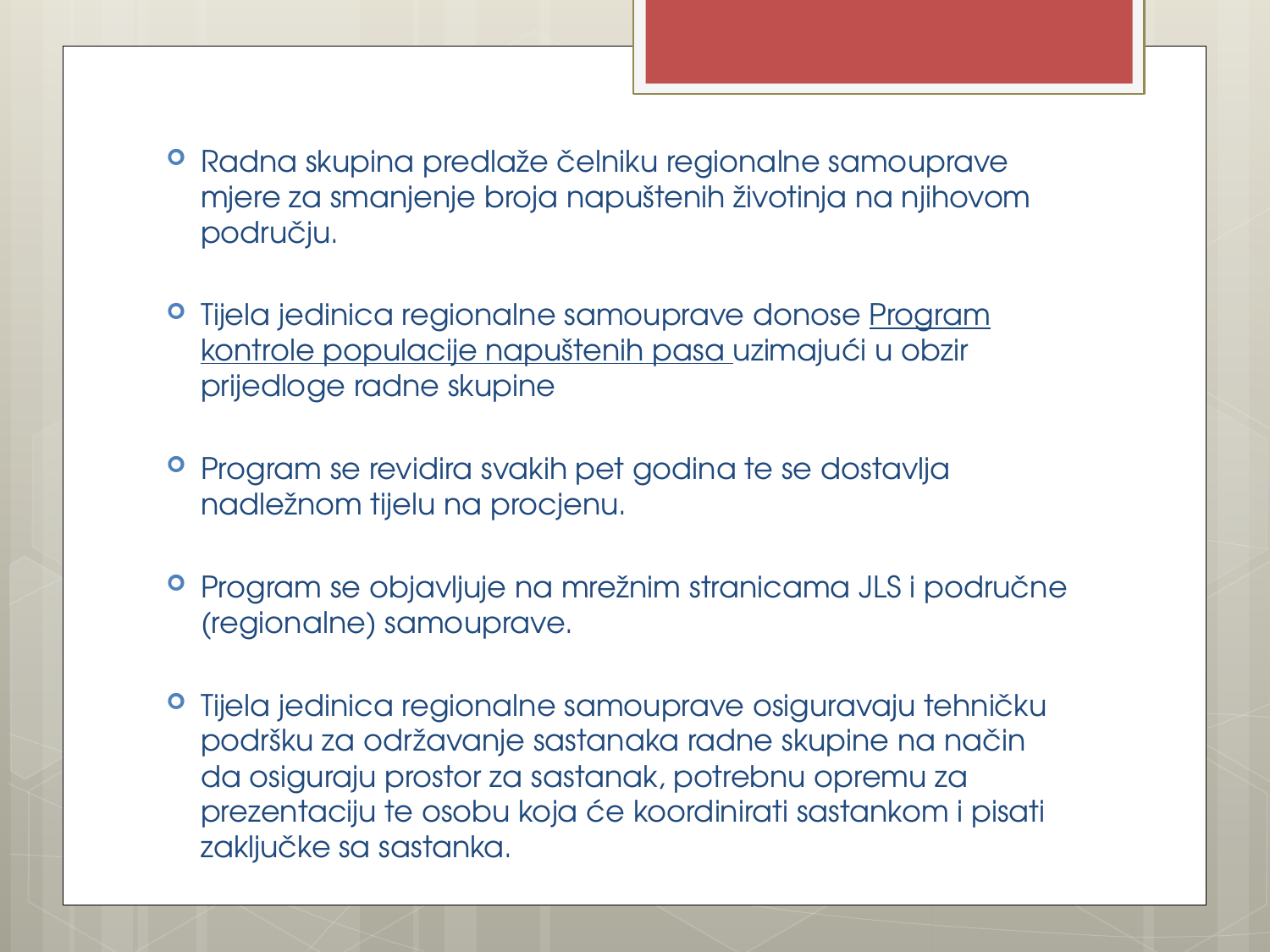

Radna skupina predlaže čelniku regionalne samouprave mjere za smanjenje broja napuštenih životinja na njihovom području.

Tijela jedinica regionalne samouprave donose Program kontrole populacije napuštenih pasa uzimajući u obzir prijedloge radne skupine

Program se revidira svakih pet godina te se dostavlja nadležnom tijelu na procjenu.

Program se objavljuje na mrežnim stranicama JLS i područne (regionalne) samouprave.

Tijela jedinica regionalne samouprave osiguravaju tehničku podršku za održavanje sastanaka radne skupine na način da osiguraju prostor za sastanak, potrebnu opremu za prezentaciju te osobu koja će koordinirati sastankom i pisati zaključke sa sastanka.